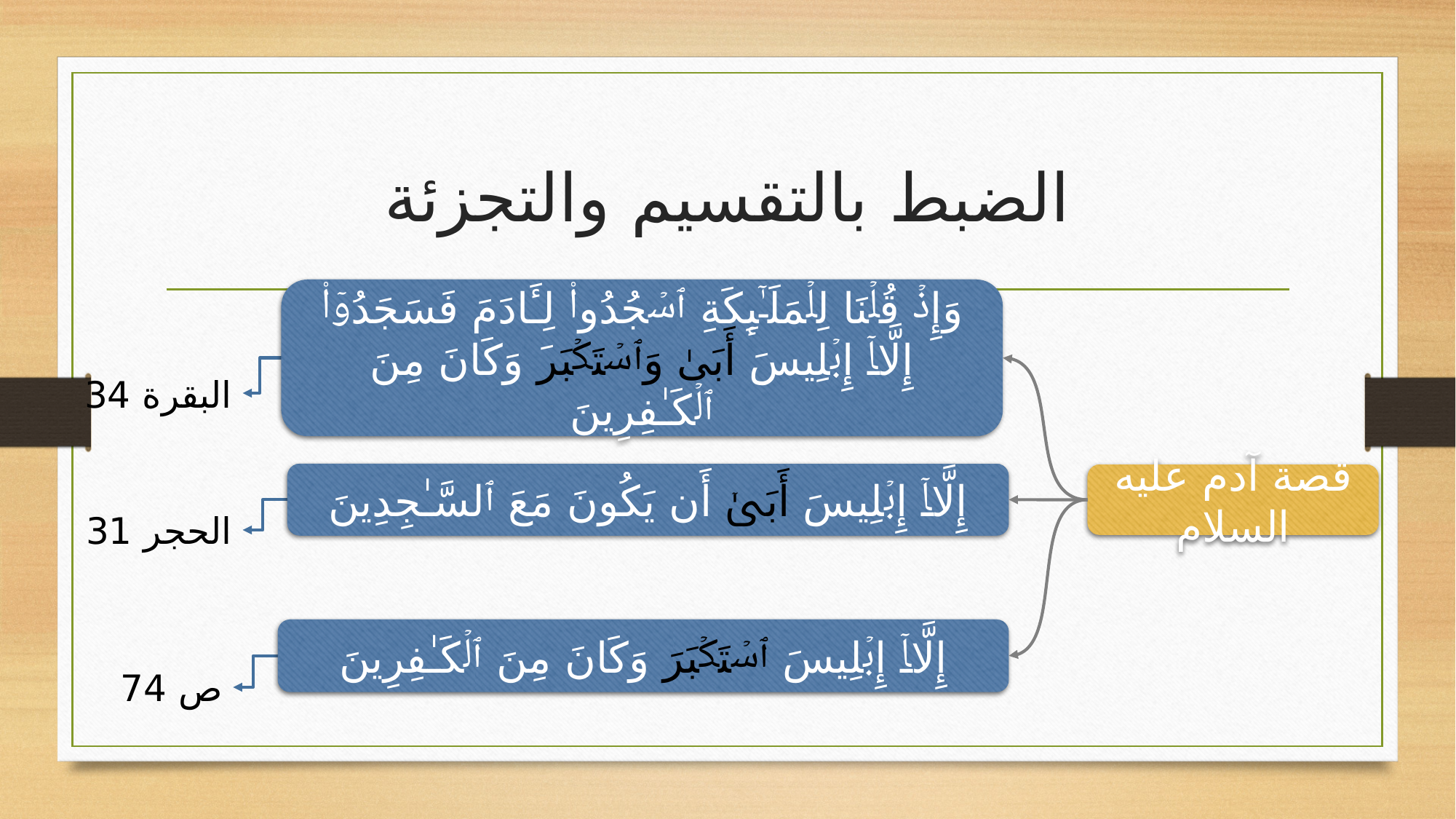

# الضبط بالتقسيم والتجزئة
وَإِذۡ قُلۡنَا لِلۡمَلَـٰۤىِٕكَةِ ٱسۡجُدُوا۟ لِـَٔادَمَ فَسَجَدُوۤا۟ إِلَّاۤ إِبۡلِیسَ أَبَىٰ وَٱسۡتَكۡبَرَ وَكَانَ مِنَ ٱلۡكَـٰفِرِینَ
البقرة 34
إِلَّاۤ إِبۡلِیسَ أَبَىٰۤ أَن یَكُونَ مَعَ ٱلسَّـٰجِدِینَ
الحجر 31
قصة آدم عليه السلام
إِلَّاۤ إِبۡلِیسَ ٱسۡتَكۡبَرَ وَكَانَ مِنَ ٱلۡكَـٰفِرِینَ
ص 74